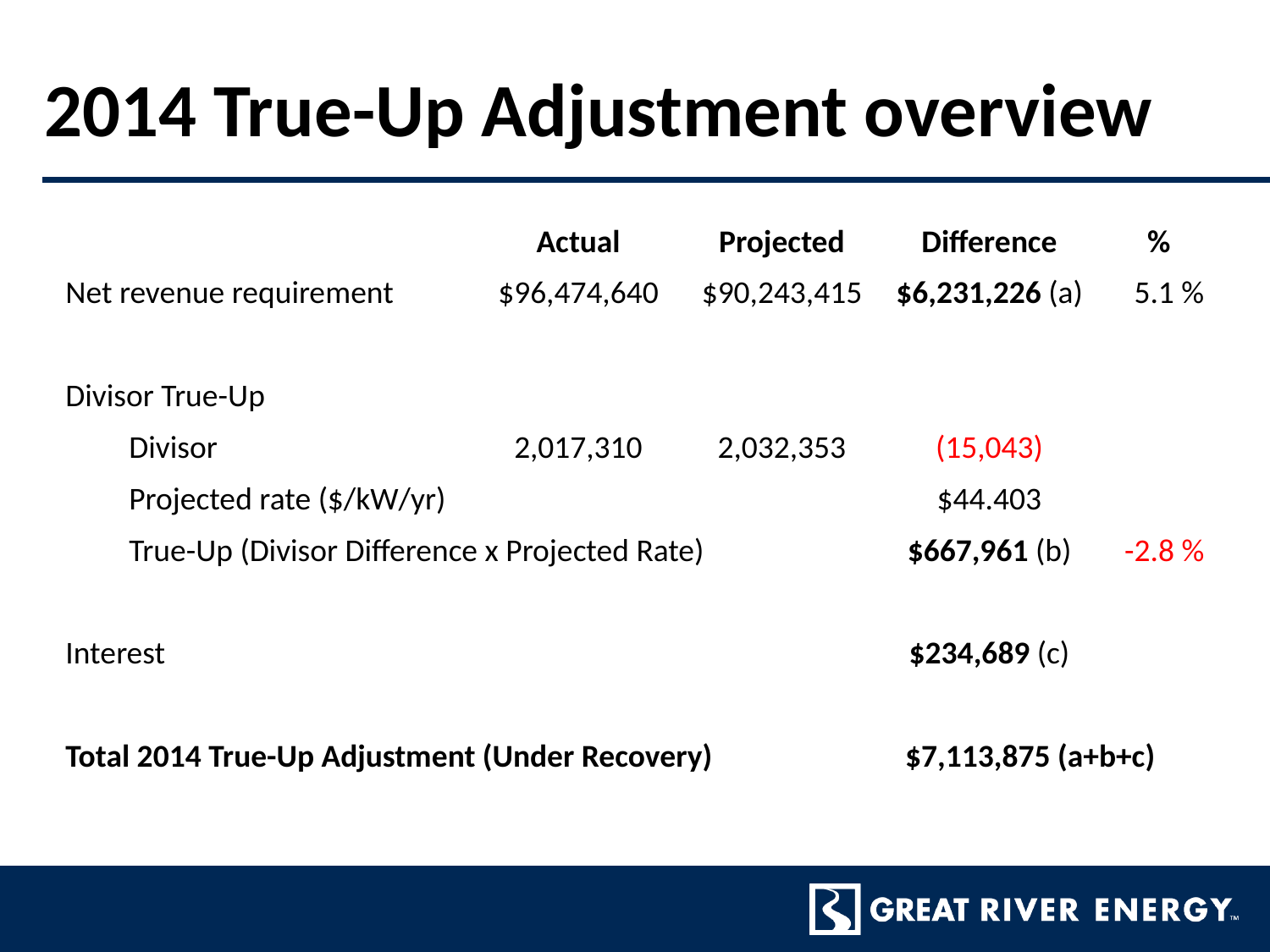

# 2014 True-Up Adjustment overview
|  |  | Actual |  | Projected | Difference | % |
| --- | --- | --- | --- | --- | --- | --- |
| Net revenue requirement |  | $96,474,640 |  | $90,243,415 | $6,231,226 (a) | 5.1 % |
|  |  |  |  |  |  |  |
| Divisor True-Up |  |  |  |  |  |  |
| Divisor |  | 2,017,310 |  | 2,032,353 | (15,043) |  |
| Projected rate ($/kW/yr) |  |  |  |  | $44.403 |  |
| True-Up (Divisor Difference x Projected Rate) |  |  |  |  | $667,961 (b) | -2.8 % |
|  |  |  |  |  |  |  |
| Interest |  |  |  |  | $234,689 (c) |  |
|  |  |  |  |  |  |  |
| Total 2014 True-Up Adjustment (Under Recovery) |  |  |  |  | $7,113,875 (a+b+c) |  |